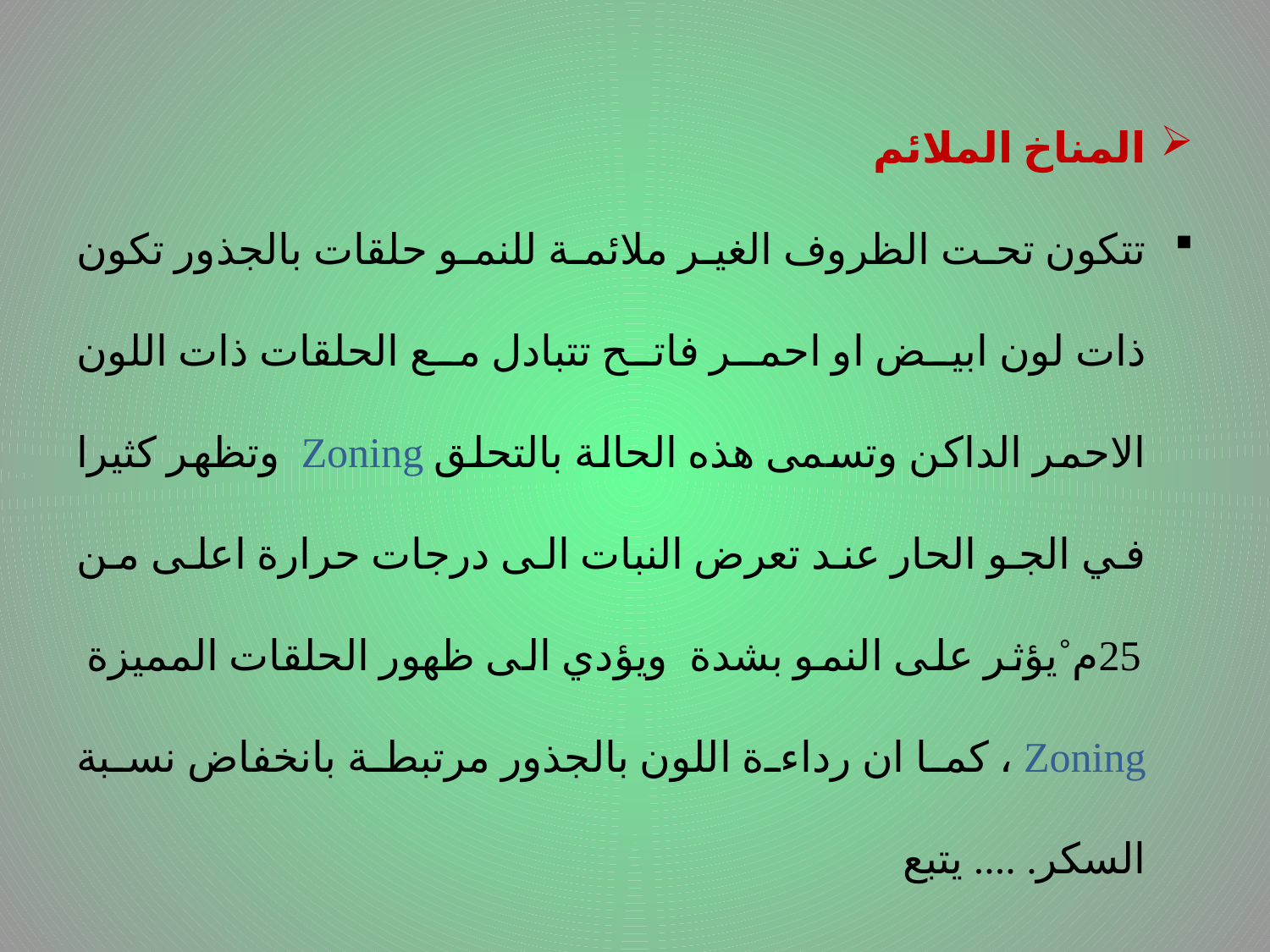

# .

المناخ الملائم
تتكون تحت الظروف الغير ملائمة للنمو حلقات بالجذور تكون ذات لون ابيض او احمر فاتح تتبادل مع الحلقات ذات اللون الاحمر الداكن وتسمى هذه الحالة بالتحلق Zoning  وتظهر كثيرا في الجو الحار عند تعرض النبات الى درجات حرارة اعلى من 25م˚يؤثر على النمو بشدة  ويؤدي الى ظهور الحلقات المميزة  Zoning ، كما ان رداءة اللون بالجذور مرتبطة بانخفاض نسبة السكر. .... يتبع